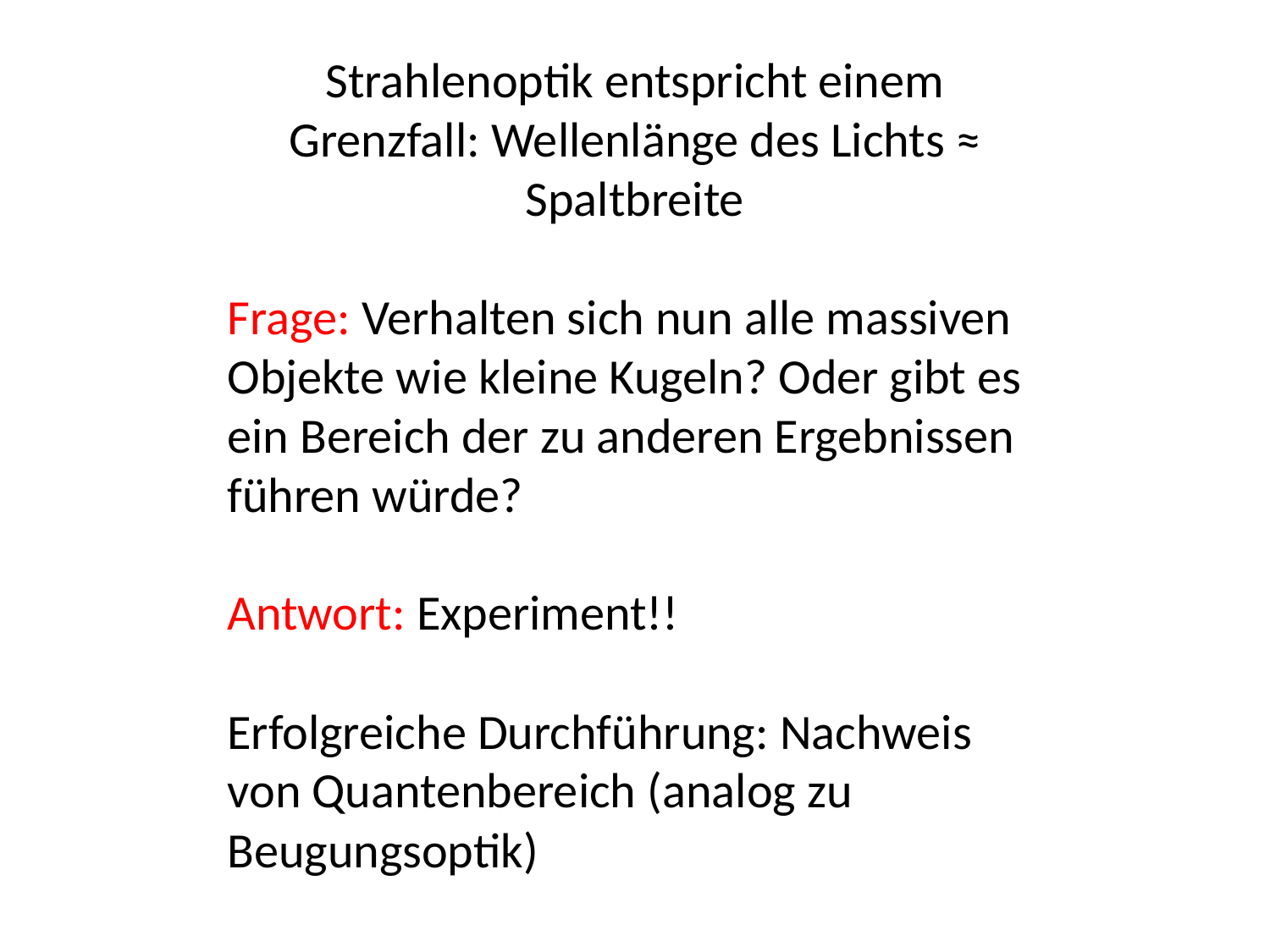

Strahlenoptik entspricht einem Grenzfall: Wellenlänge des Lichts ≈ Spaltbreite

Frage: Verhalten sich nun alle massiven Objekte wie kleine Kugeln? Oder gibt es ein Bereich der zu anderen Ergebnissen führen würde?

Antwort: Experiment!!

Erfolgreiche Durchführung: Nachweis von Quantenbereich (analog zu Beugungsoptik)